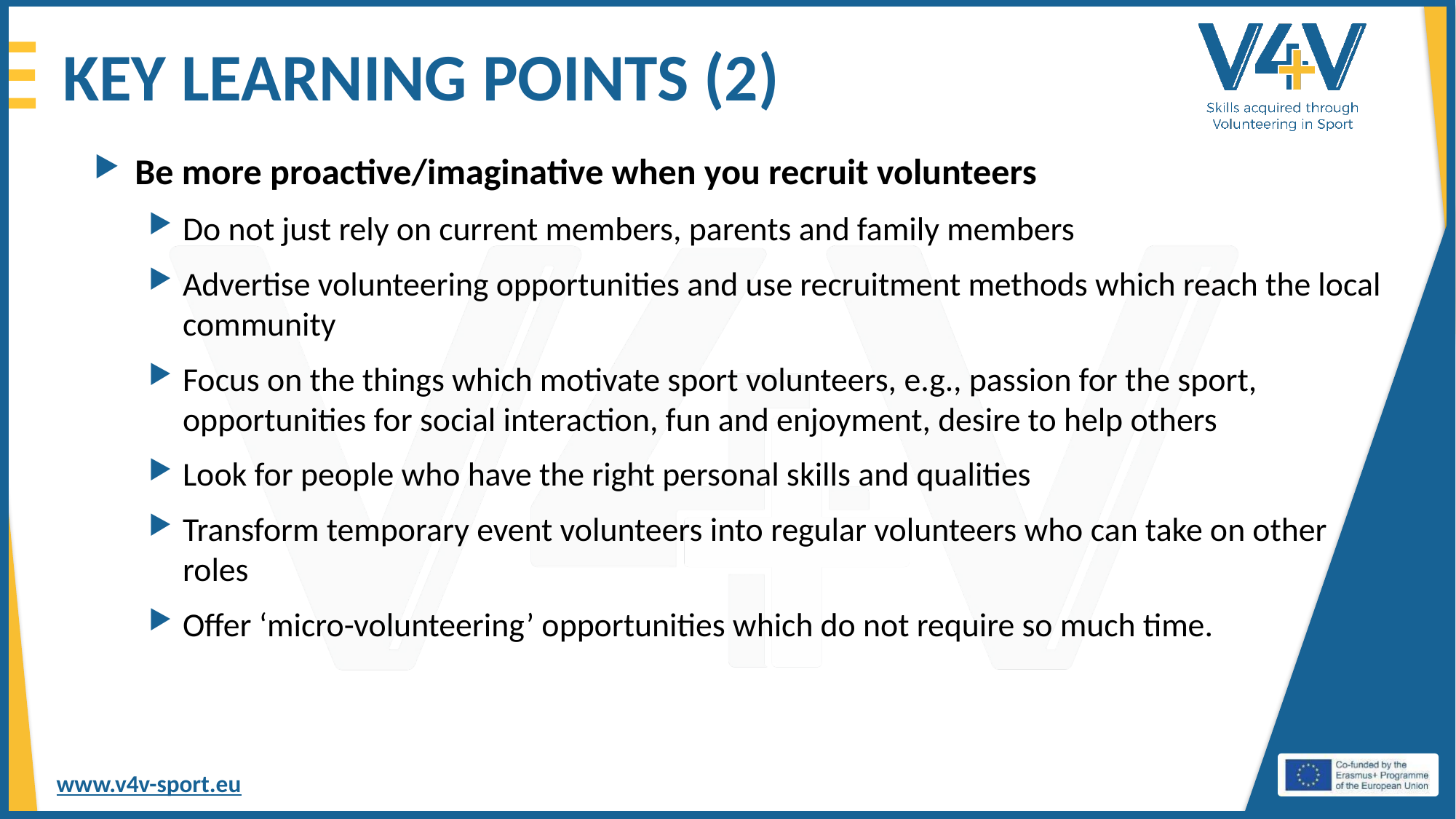

# KEY LEARNING POINTS (2)
Be more proactive/imaginative when you recruit volunteers
Do not just rely on current members, parents and family members
Advertise volunteering opportunities and use recruitment methods which reach the local community
Focus on the things which motivate sport volunteers, e.g., passion for the sport, opportunities for social interaction, fun and enjoyment, desire to help others
Look for people who have the right personal skills and qualities
Transform temporary event volunteers into regular volunteers who can take on other roles
Offer ‘micro-volunteering’ opportunities which do not require so much time.